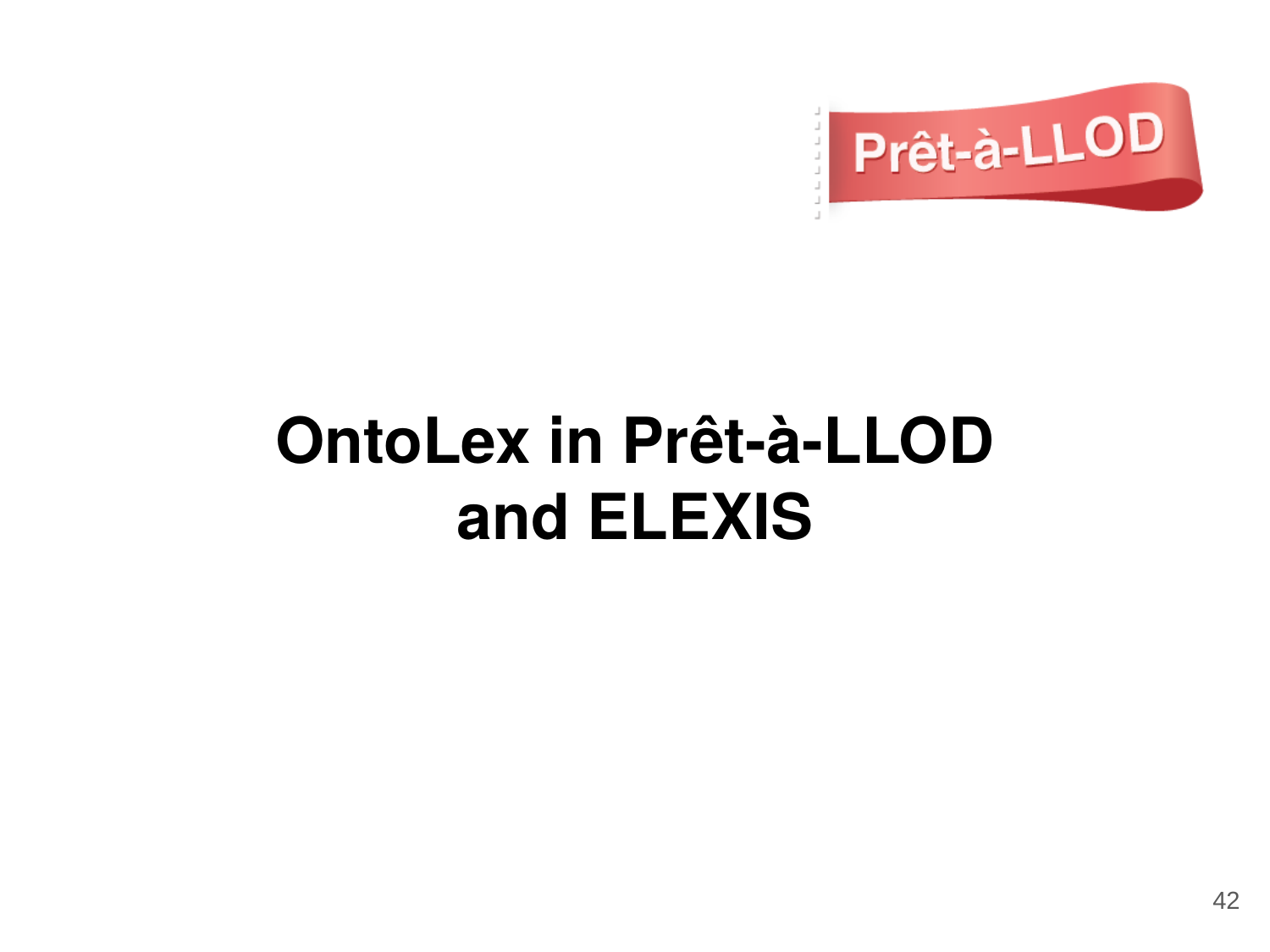

# OntoLex in Prêt-à-LLOD and ELEXIS
42